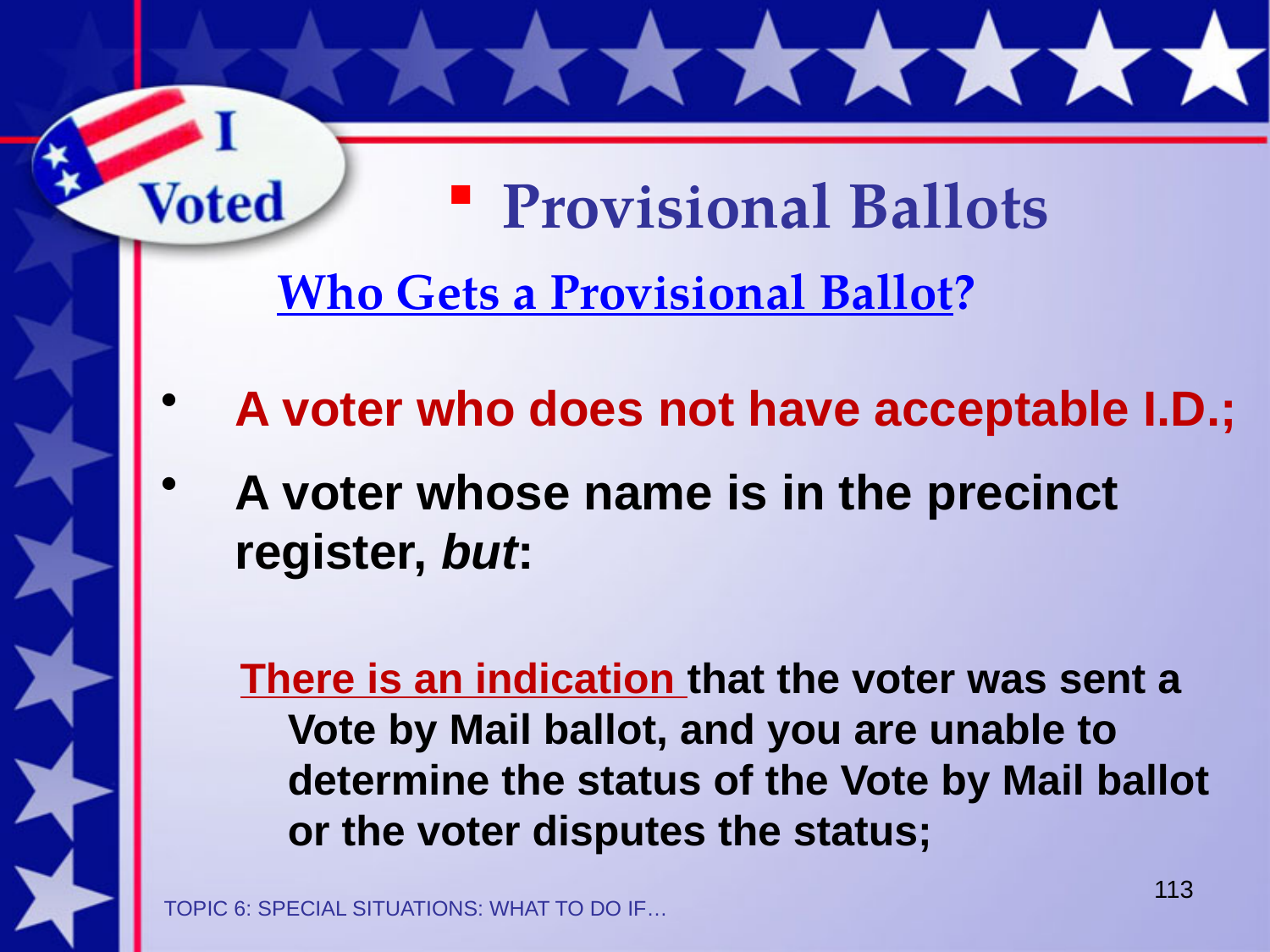

Provisional Ballots
Who Gets a Provisional Ballot?
A voter who does not have acceptable I.D.;
A voter whose name is in the precinct register, but:
There is an indication that the voter was sent a Vote by Mail ballot, and you are unable to determine the status of the Vote by Mail ballot or the voter disputes the status;

113
TOPIC 6: SPECIAL SITUATIONS: WHAT TO DO IF…